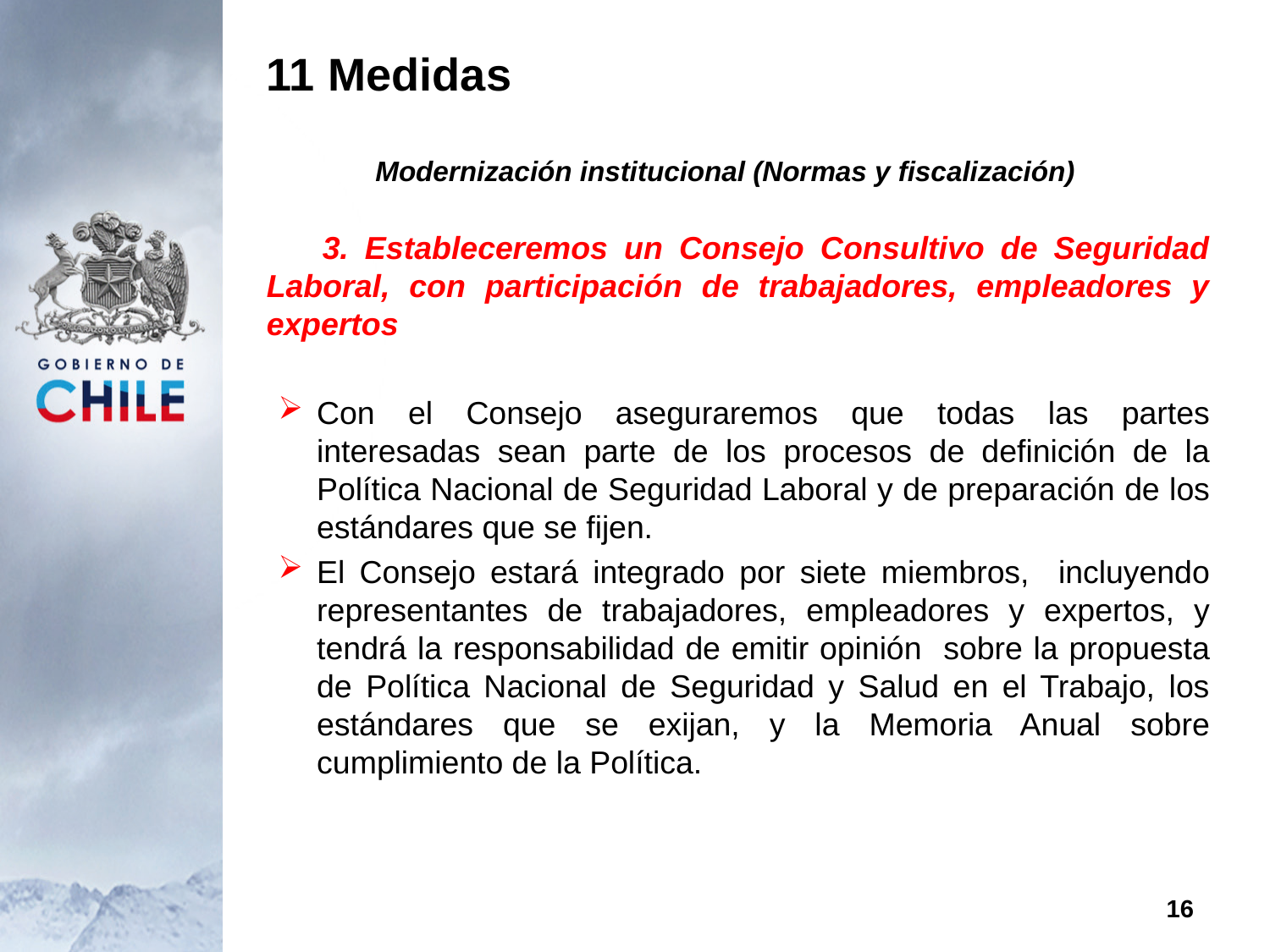

11 Medidas

Modernización institucional (Normas y fiscalización)

     3. Estableceremos un Consejo Consultivo de Seguridad Laboral, con participación de trabajadores, empleadores y expertos

Con el Consejo aseguraremos que todas las partes interesadas sean parte de los procesos de definición de la Política Nacional de Seguridad Laboral y de preparación de los estándares que se fijen.
El Consejo estará integrado por siete miembros,  incluyendo representantes de trabajadores, empleadores y expertos, y tendrá la responsabilidad de emitir opinión  sobre la propuesta de Política Nacional de Seguridad y Salud en el Trabajo, los estándares que se exijan, y la Memoria Anual sobre cumplimiento de la Política.

16